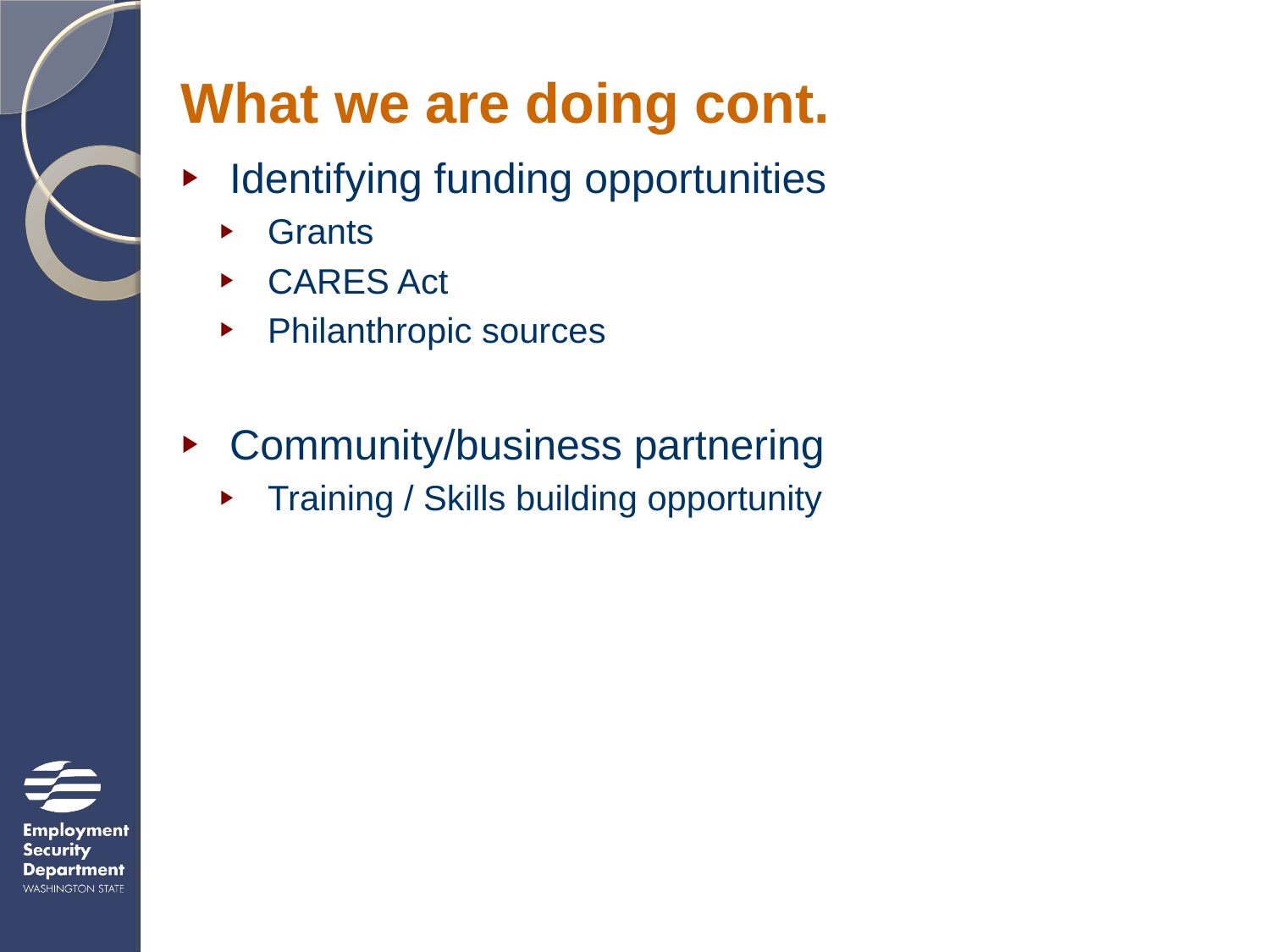

# What we are doing cont.
Identifying funding opportunities
Grants
CARES Act
Philanthropic sources

Community/business partnering
Training / Skills building opportunity